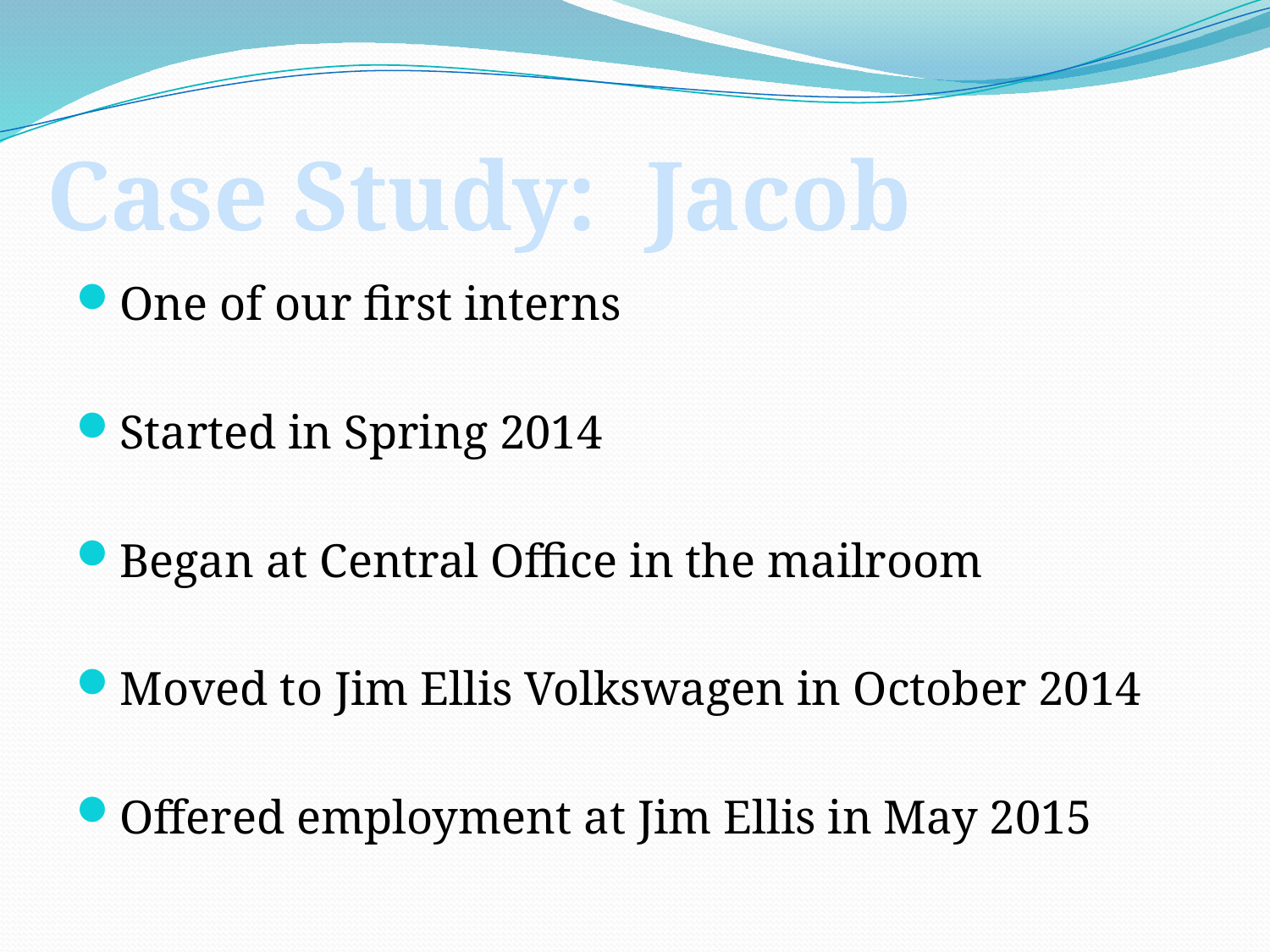

Case Study:  Jacob
One of our first interns

Started in Spring 2014

Began at Central Office in the mailroom

Moved to Jim Ellis Volkswagen in October 2014

Offered employment at Jim Ellis in May 2015